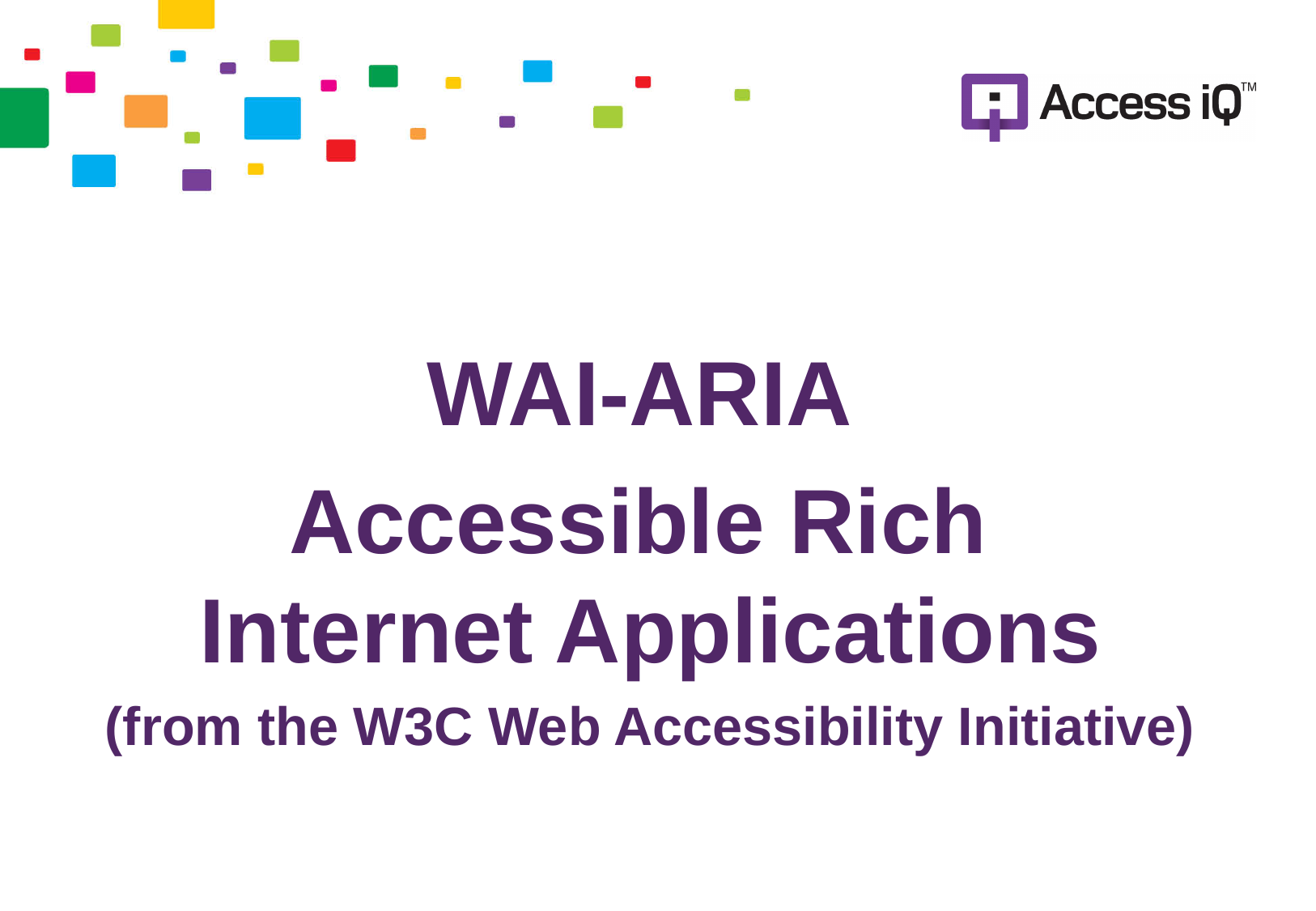

WAI-ARIA
Accessible Rich
Internet Applications
(from the W3C Web Accessibility Initiative)